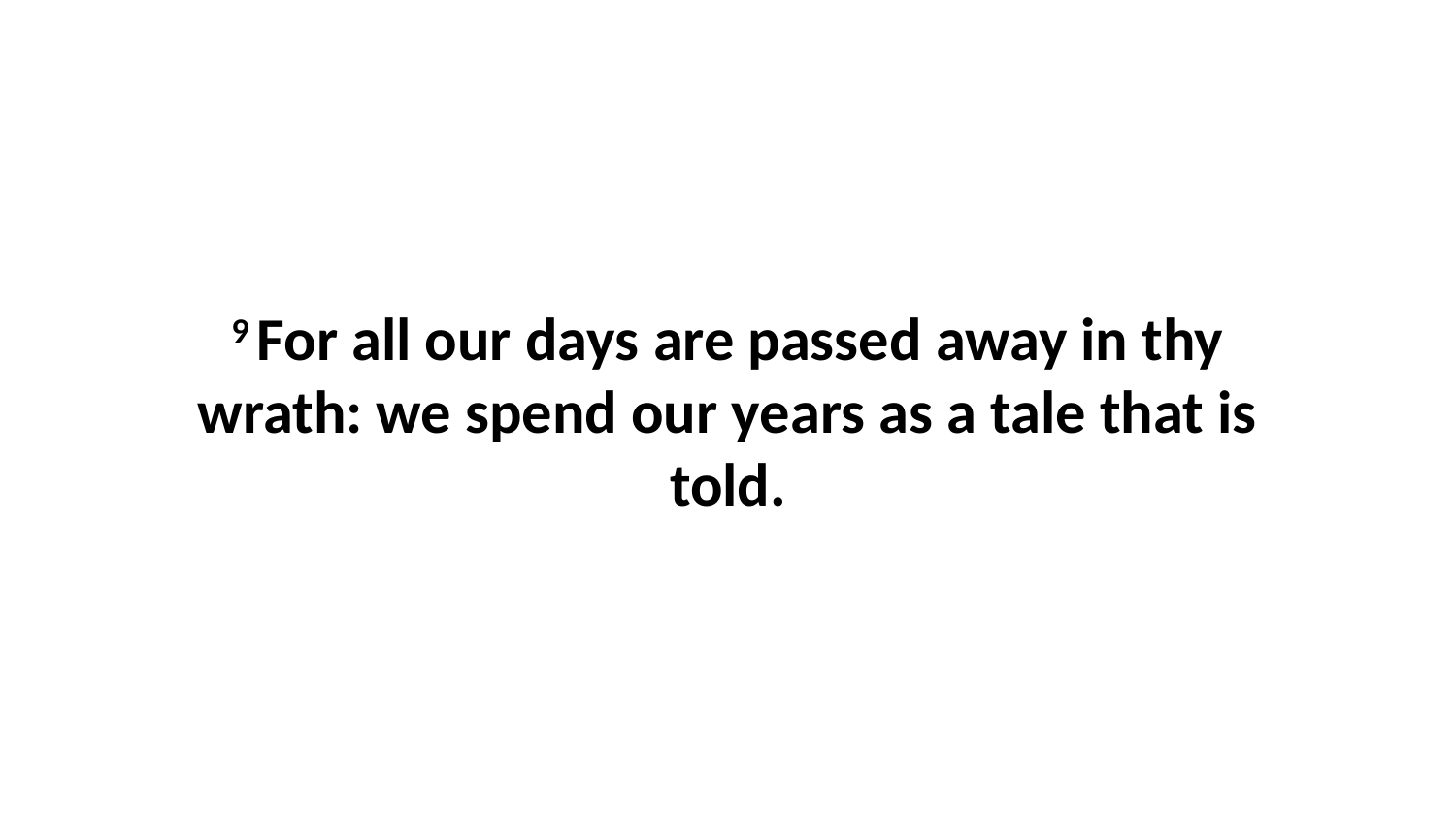

9 For all our days are passed away in thy wrath: we spend our years as a tale that is told.